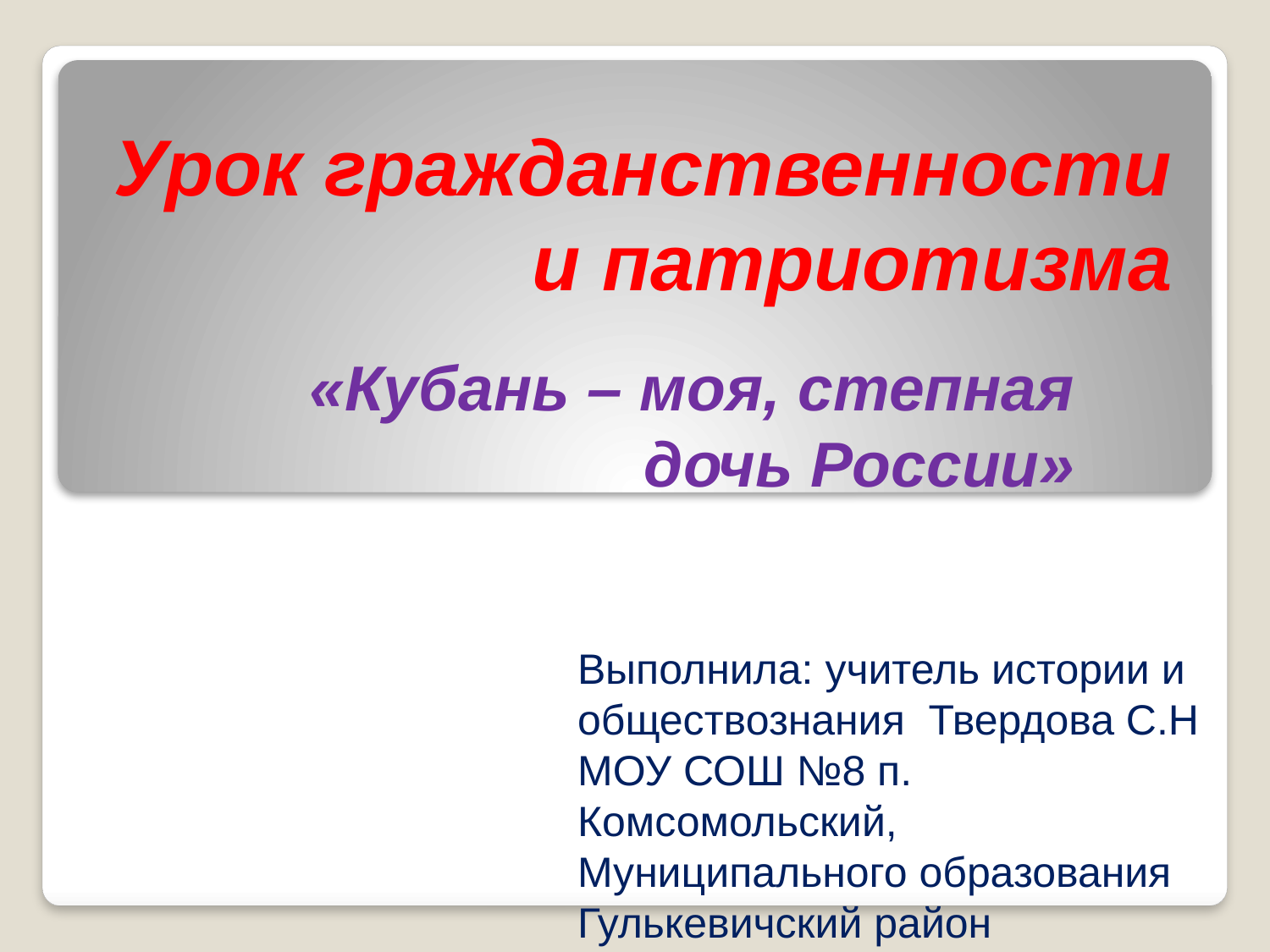

# Урок гражданственности и патриотизма
«Кубань – моя, степная дочь России»
Выполнила: учитель истории и обществознания  Твердова С.Н
МОУ СОШ №8 п. Комсомольский,
Муниципального образования Гулькевичский район
 .